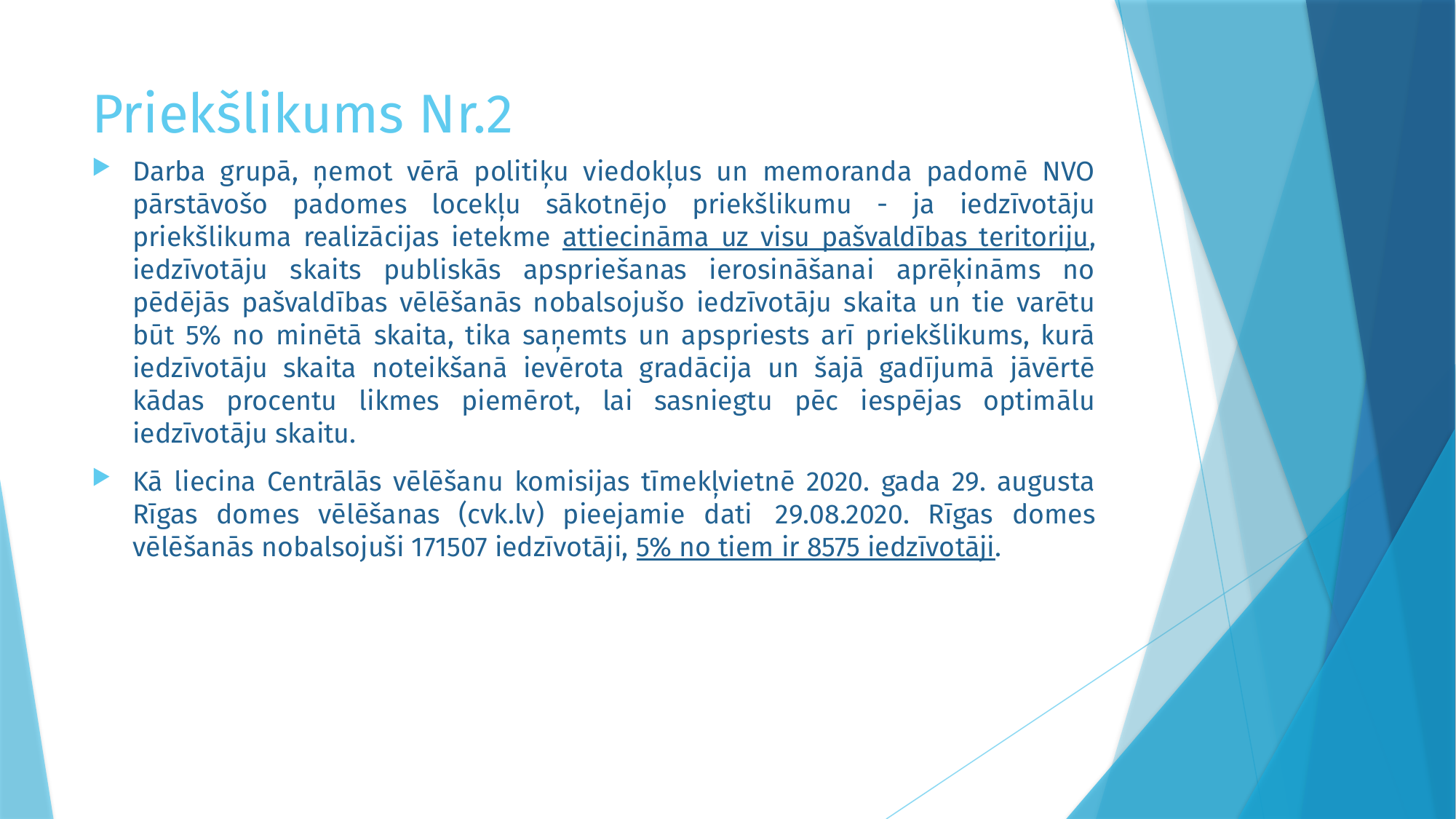

# Priekšlikums Nr.2
Darba grupā, ņemot vērā politiķu viedokļus un memoranda padomē NVO pārstāvošo padomes locekļu sākotnējo priekšlikumu - ja iedzīvotāju priekšlikuma realizācijas ietekme attiecināma uz visu pašvaldības teritoriju, iedzīvotāju skaits publiskās apspriešanas ierosināšanai aprēķināms no pēdējās pašvaldības vēlēšanās nobalsojušo iedzīvotāju skaita un tie varētu būt 5% no minētā skaita, tika saņemts un apspriests arī priekšlikums, kurā iedzīvotāju skaita noteikšanā ievērota gradācija un šajā gadījumā jāvērtē kādas procentu likmes piemērot, lai sasniegtu pēc iespējas optimālu iedzīvotāju skaitu.
Kā liecina Centrālās vēlēšanu komisijas tīmekļvietnē 2020. gada 29. augusta Rīgas domes vēlēšanas (cvk.lv) pieejamie dati  29.08.2020. Rīgas domes vēlēšanās nobalsojuši 171507 iedzīvotāji, 5% no tiem ir 8575 iedzīvotāji.